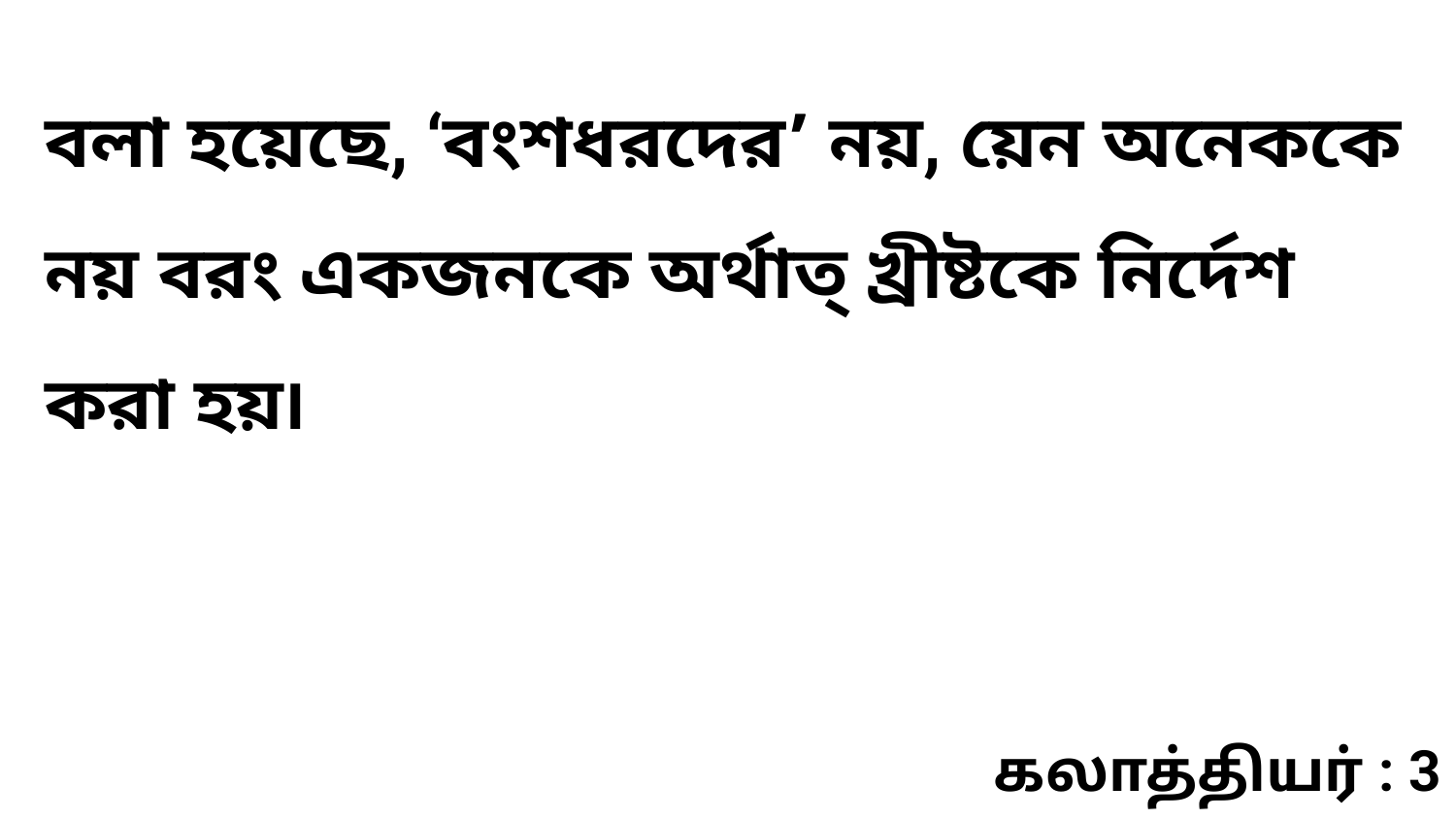

বলা হয়েছে, ‘বংশধরদের’ নয়, য়েন অনেককে নয় বরং একজনকে অর্থাত্ খ্রীষ্টকে নির্দেশ করা হয়৷
கலாத்தியர் : 3